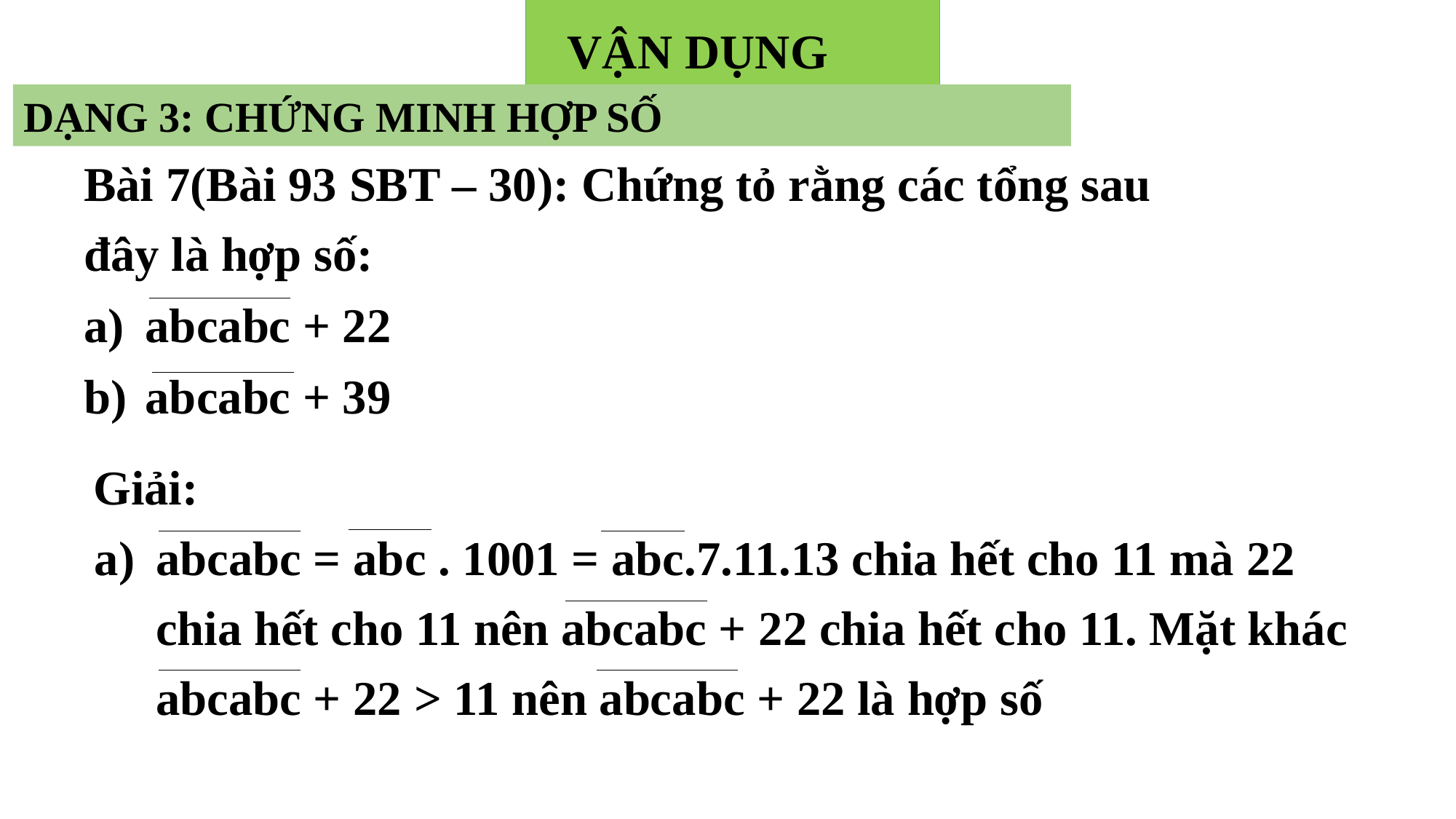

# VẬN DỤNG
DẠNG 3: CHỨNG MINH HỢP SỐ
Bài 7(Bài 93 SBT – 30): Chứng tỏ rằng các tổng sau đây là hợp số:
abcabc + 22
abcabc + 39
Giải:
abcabc = abc . 1001 = abc.7.11.13 chia hết cho 11 mà 22 chia hết cho 11 nên abcabc + 22 chia hết cho 11. Mặt khác abcabc + 22 > 11 nên abcabc + 22 là hợp số